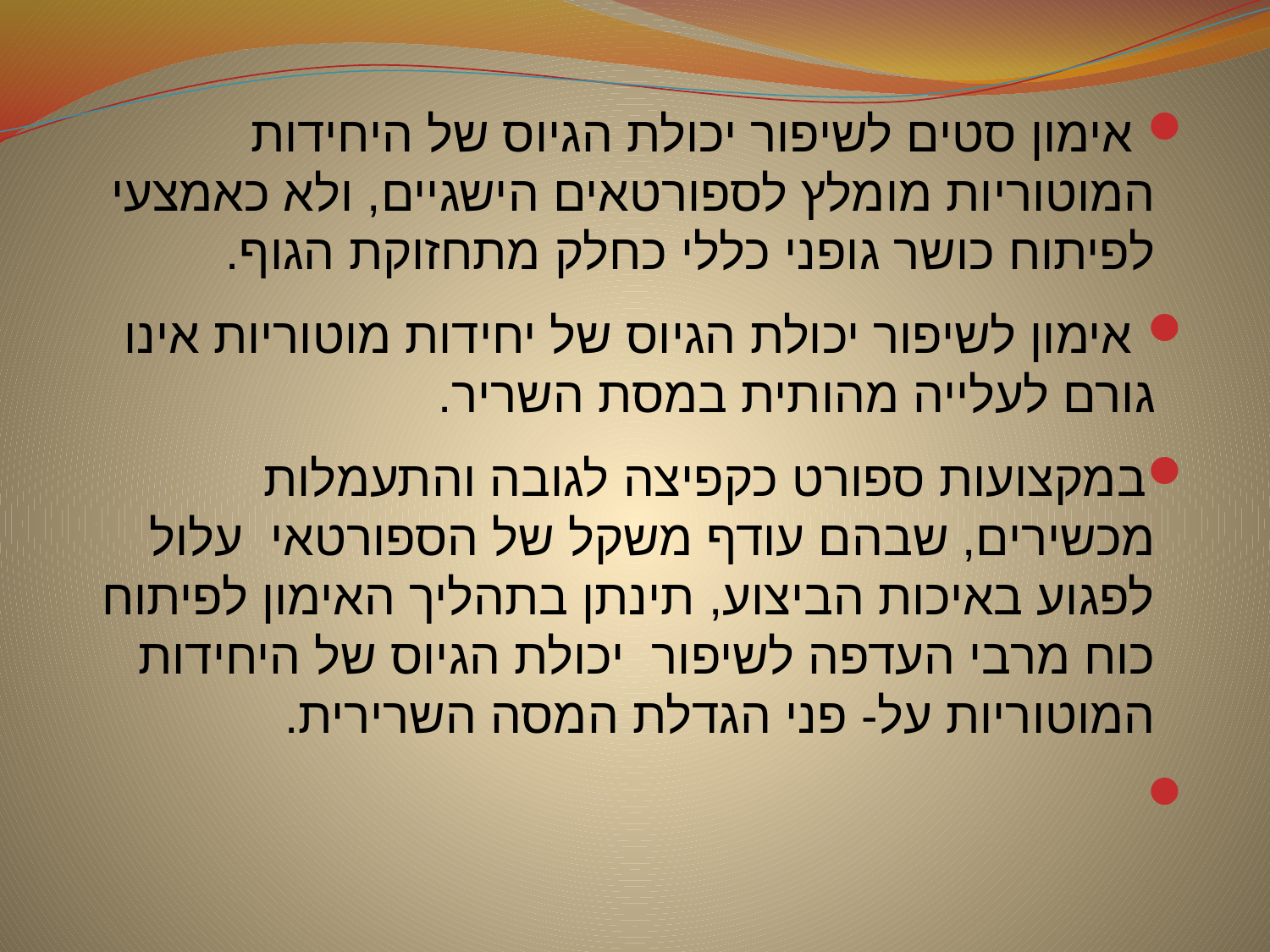

אימון סטים לשיפור יכולת הגיוס של היחידות המוטוריות מומלץ לספורטאים הישגיים, ולא כאמצעי לפיתוח כושר גופני כללי כחלק מתחזוקת הגוף.
 אימון לשיפור יכולת הגיוס של יחידות מוטוריות אינו גורם לעלייה מהותית במסת השריר.
במקצועות ספורט כקפיצה לגובה והתעמלות מכשירים, שבהם עודף משקל של הספורטאי  עלול לפגוע באיכות הביצוע, תינתן בתהליך האימון לפיתוח כוח מרבי העדפה לשיפור  יכולת הגיוס של היחידות המוטוריות על- פני הגדלת המסה השרירית.